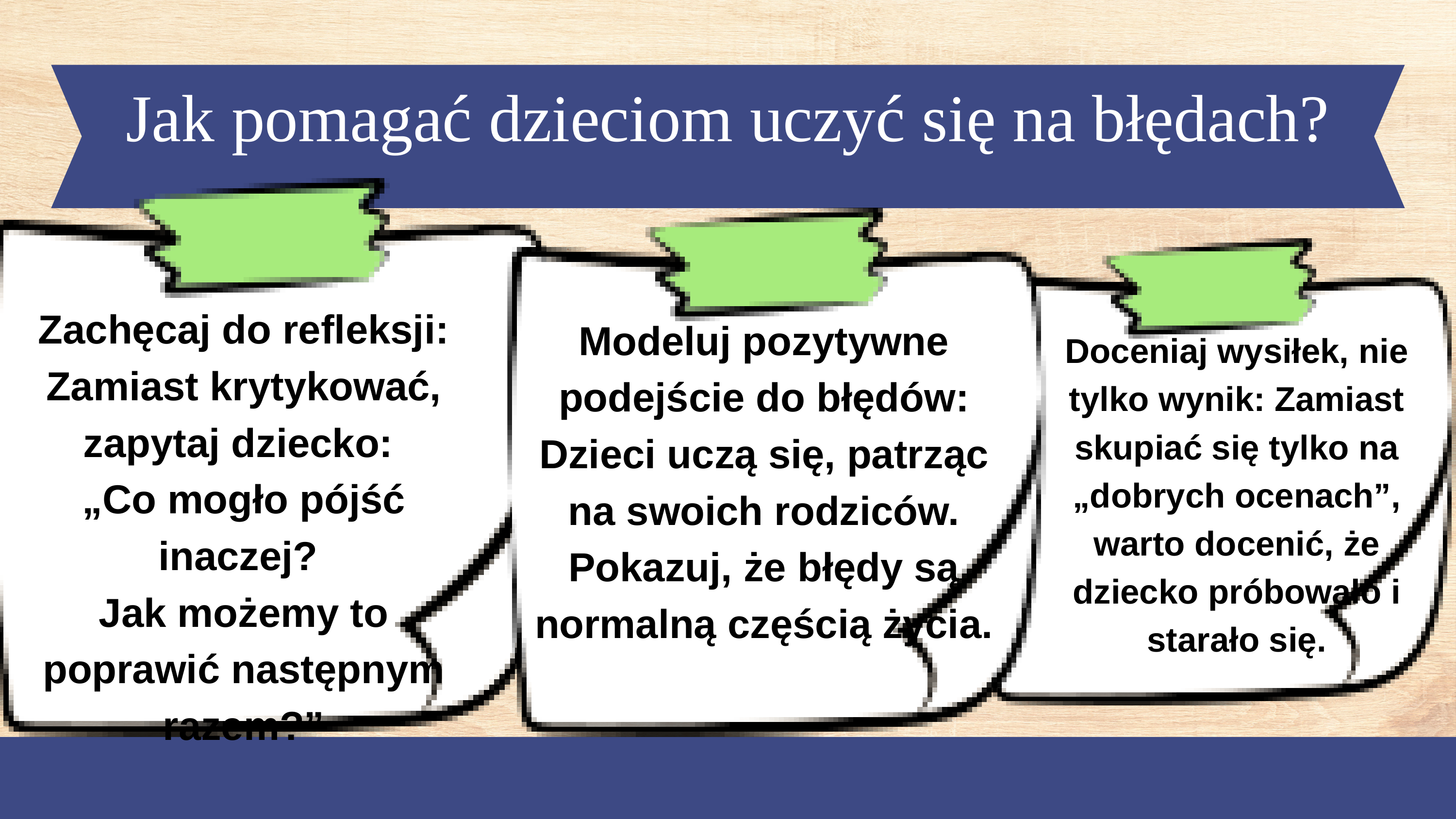

Jak pomagać dzieciom uczyć się na błędach?

Zachęcaj do refleksji: Zamiast krytykować, zapytaj dziecko:
„Co mogło pójść inaczej?
Jak możemy to poprawić następnym razem?”
Modeluj pozytywne podejście do błędów: Dzieci uczą się, patrząc na swoich rodziców. Pokazuj, że błędy są normalną częścią życia.
Doceniaj wysiłek, nie tylko wynik: Zamiast skupiać się tylko na „dobrych ocenach”, warto docenić, że dziecko próbowało i starało się.